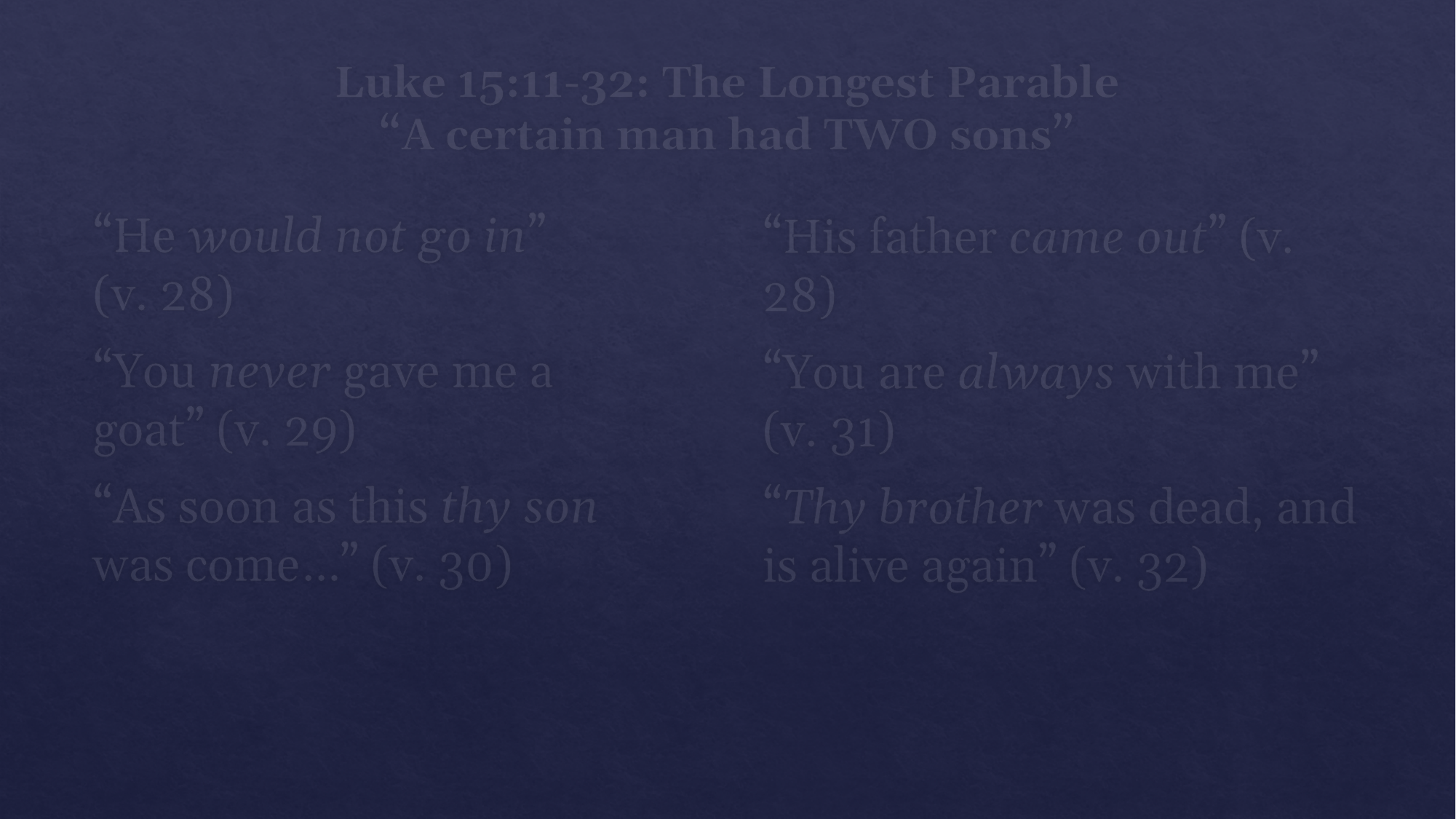

# Luke 15:11-32: The Longest Parable “A certain man had TWO sons”
“He would not go in” (v. 28)
“You never gave me a goat” (v. 29)
“As soon as this thy son was come…” (v. 30)
“His father came out” (v. 28)
“You are always with me” (v. 31)
“Thy brother was dead, and is alive again” (v. 32)